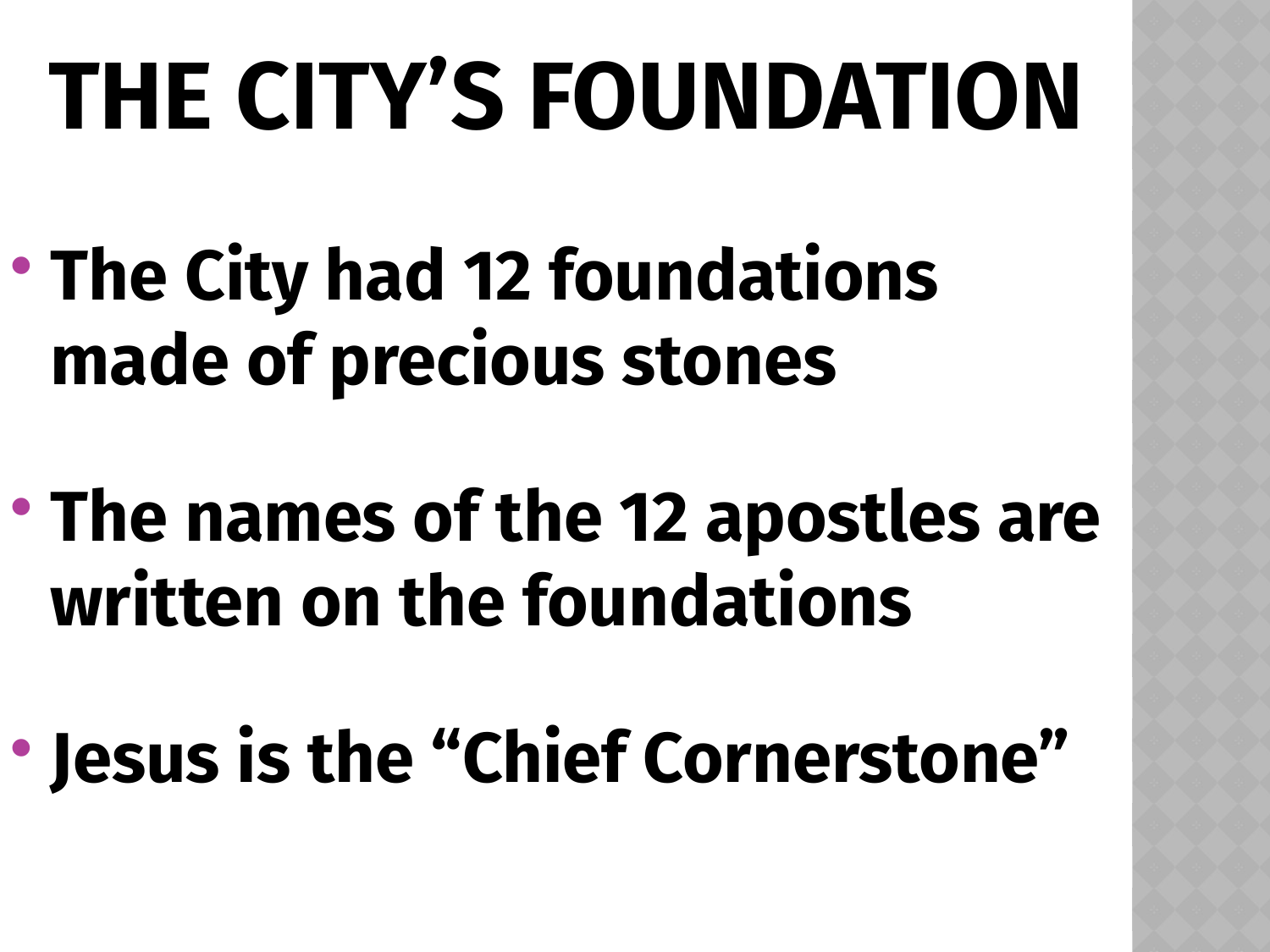

# The city’s foundation
The City had 12 foundations made of precious stones

The names of the 12 apostles are written on the foundations

Jesus is the “Chief Cornerstone”